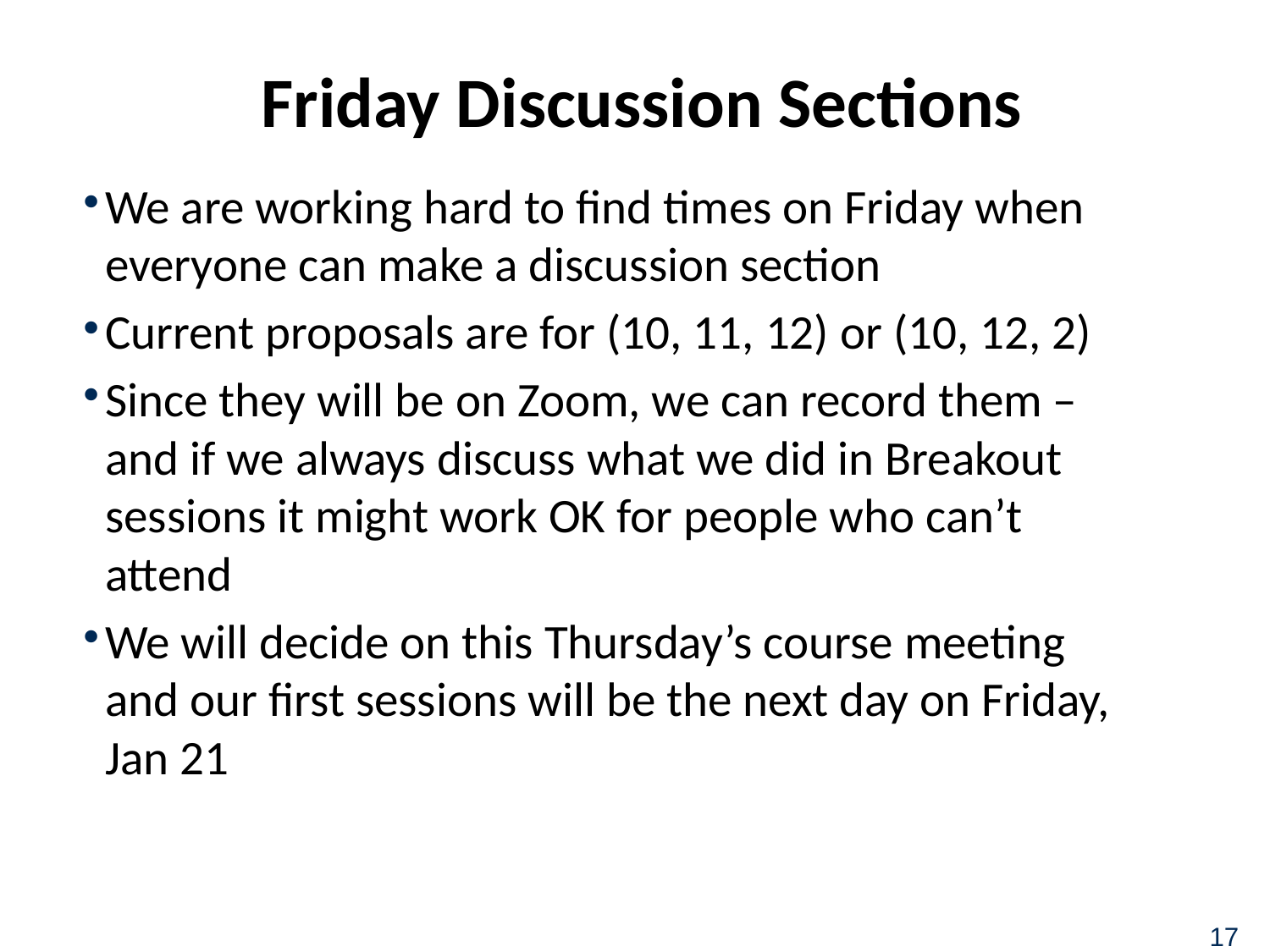

# Friday Discussion Sections
We are working hard to find times on Friday when everyone can make a discussion section
Current proposals are for (10, 11, 12) or (10, 12, 2)
Since they will be on Zoom, we can record them – and if we always discuss what we did in Breakout sessions it might work OK for people who can’t attend
We will decide on this Thursday’s course meeting and our first sessions will be the next day on Friday, Jan 21

17